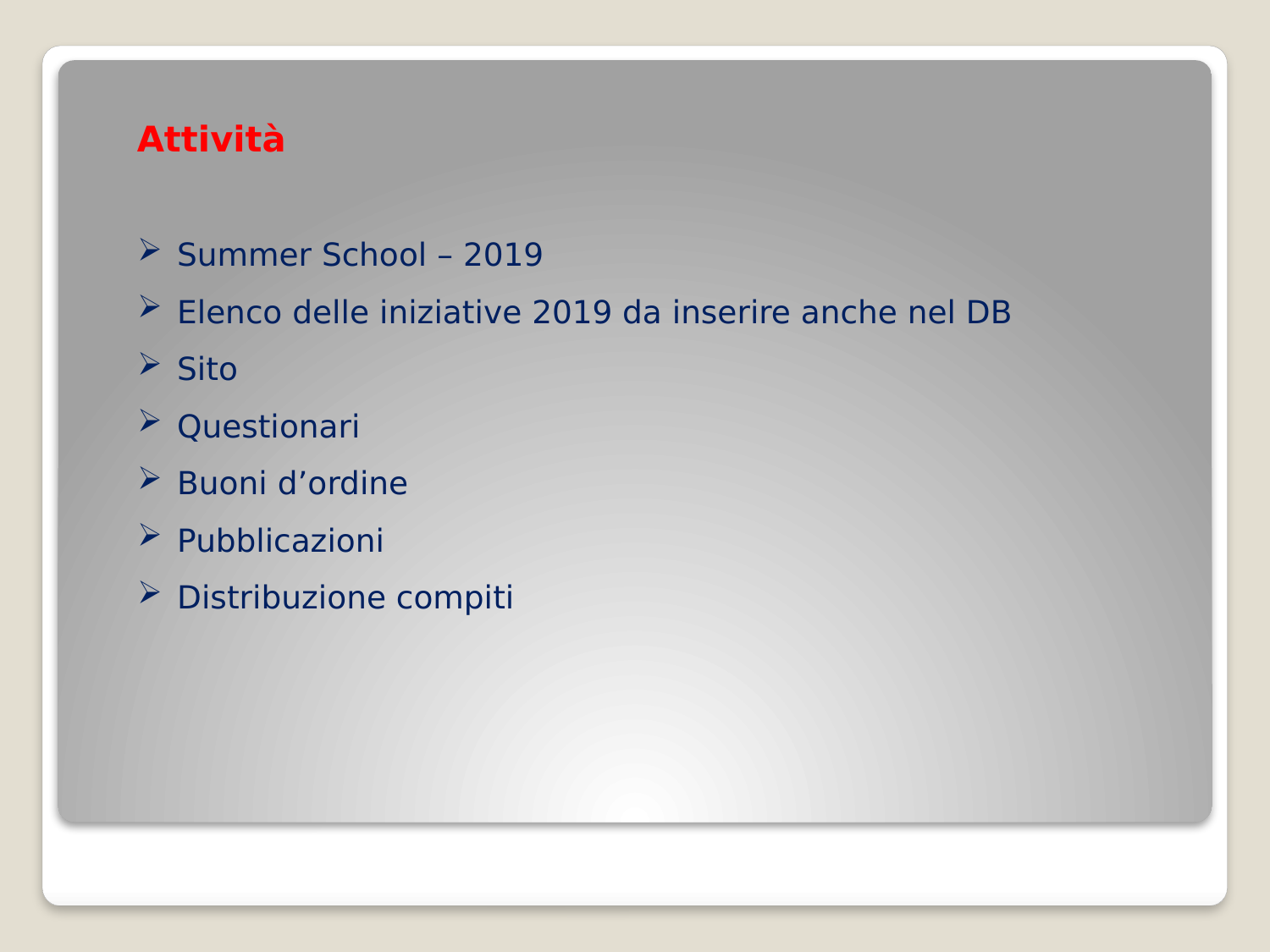

Attività
Summer School – 2019
Elenco delle iniziative 2019 da inserire anche nel DB
Sito
Questionari
Buoni d’ordine
Pubblicazioni
Distribuzione compiti